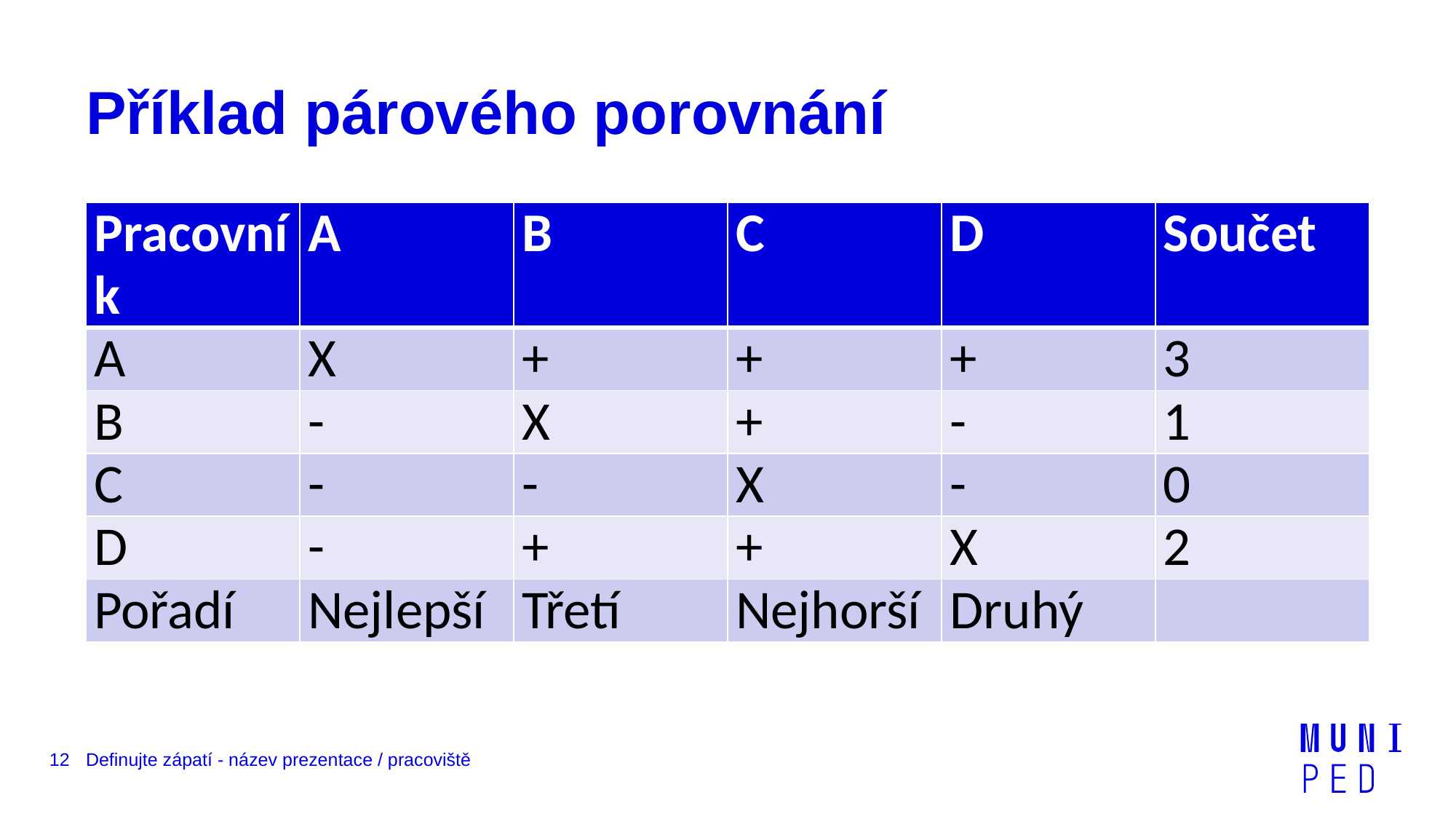

# Příklad párového porovnání
| Pracovník | A | B | C | D | Součet |
| --- | --- | --- | --- | --- | --- |
| A | X | + | + | + | 3 |
| B | - | X | + | - | 1 |
| C | - | - | X | - | 0 |
| D | - | + | + | X | 2 |
| Pořadí | Nejlepší | Třetí | Nejhorší | Druhý |  |
12
Definujte zápatí - název prezentace / pracoviště